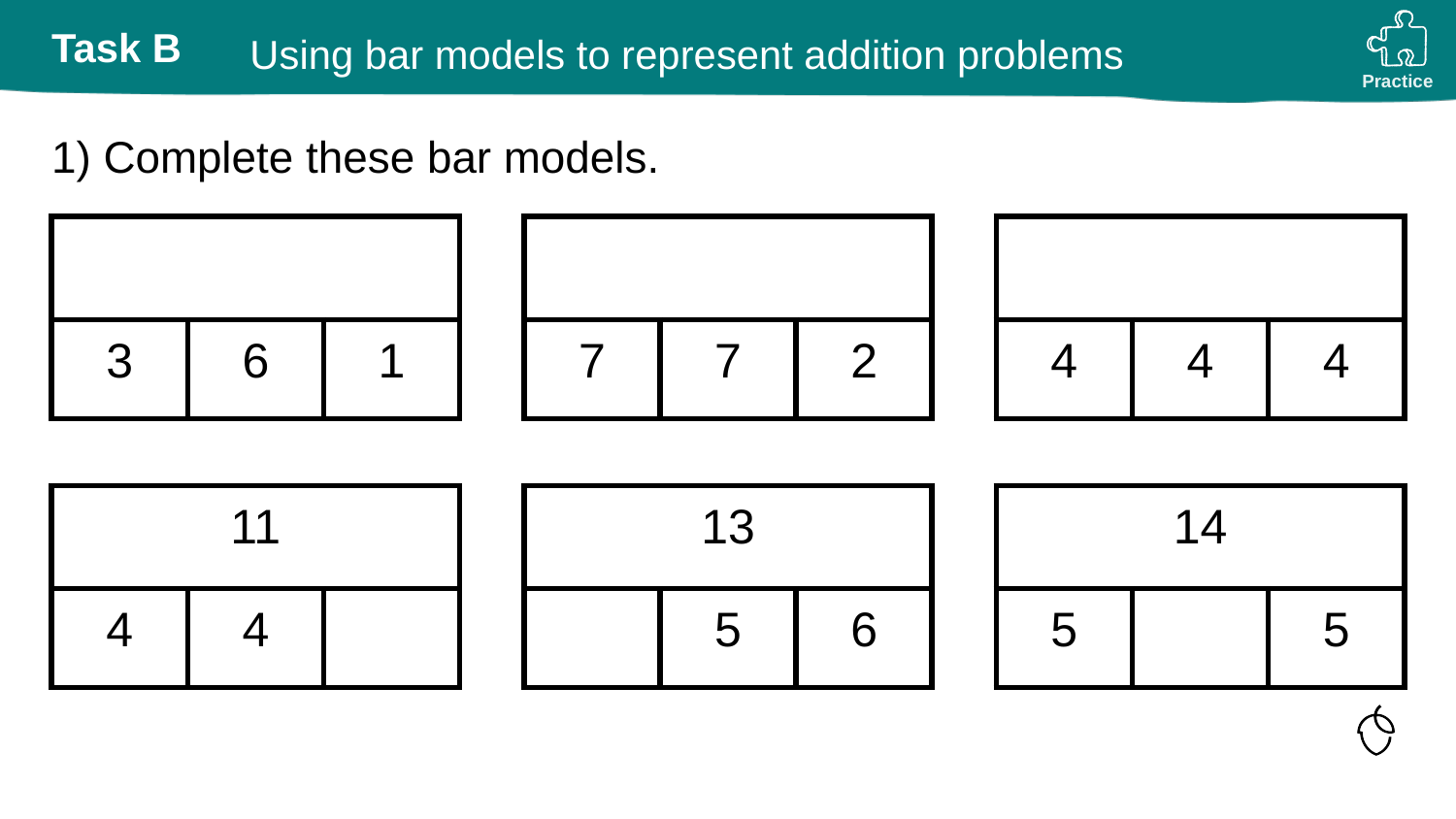

Using bar models to represent addition problems
1) Complete these bar models.
|  |  |  |
| --- | --- | --- |
| 3 | 6 | 1 |
|  |  |  |
| --- | --- | --- |
| 7 | 7 | 2 |
|  |  |  |
| --- | --- | --- |
| 4 | 4 | 4 |
| 11 |  |  |
| --- | --- | --- |
| 4 | 4 |  |
| 13 |  |  |
| --- | --- | --- |
|  | 5 | 6 |
| 14 |  |  |
| --- | --- | --- |
| 5 |  | 5 |